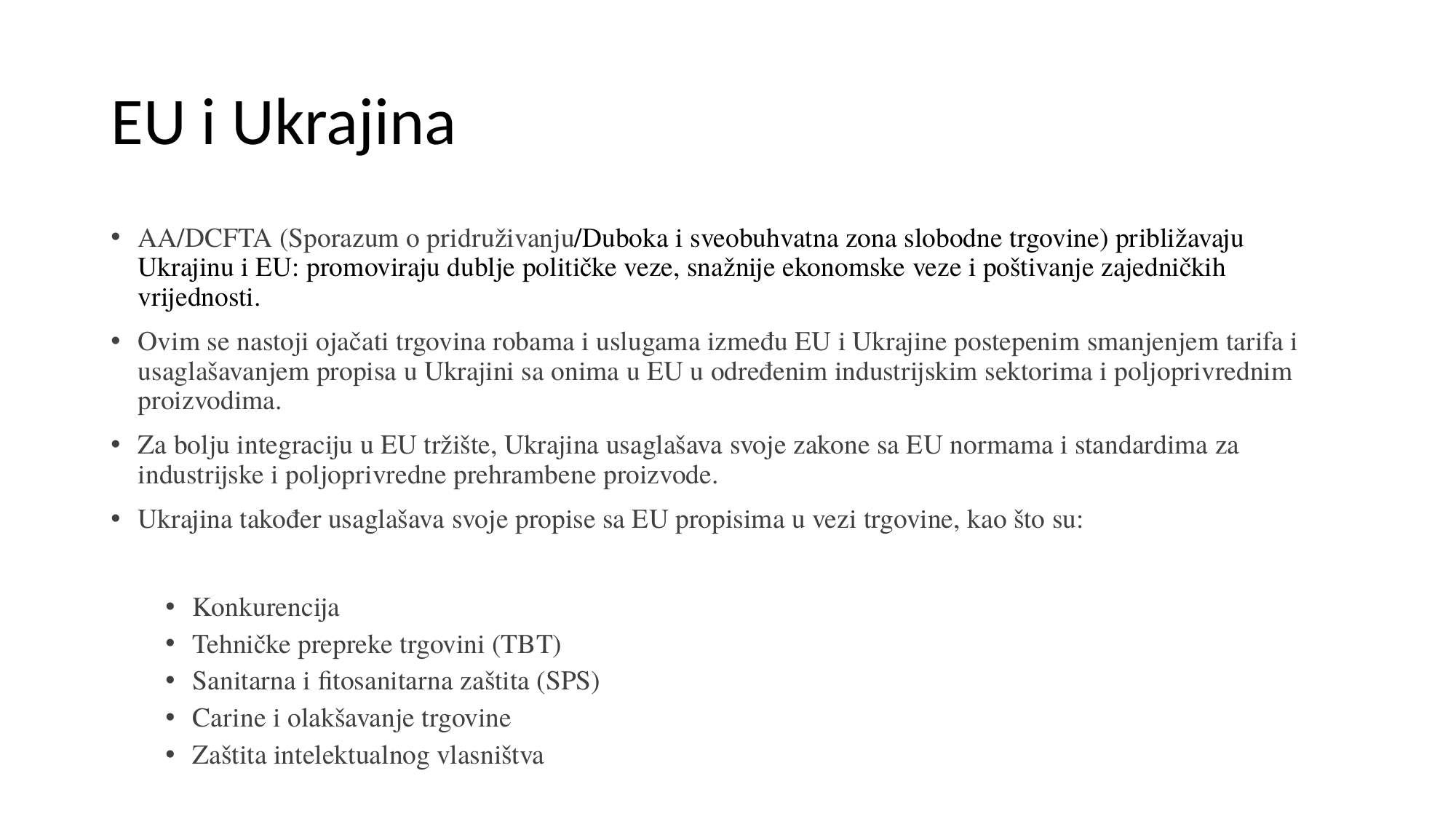

# EU i Ukrajina
AA/DCFTA (Sporazum o pridruživanju/Duboka i sveobuhvatna zona slobodne trgovine) približavaju Ukrajinu i EU: promoviraju dublje političke veze, snažnije ekonomske veze i poštivanje zajedničkih vrijednosti.
Ovim se nastoji ojačati trgovina robama i uslugama između EU i Ukrajine postepenim smanjenjem tarifa i usaglašavanjem propisa u Ukrajini sa onima u EU u određenim industrijskim sektorima i poljoprivrednim proizvodima.
Za bolju integraciju u EU tržište, Ukrajina usaglašava svoje zakone sa EU normama i standardima za industrijske i poljoprivredne prehrambene proizvode.
Ukrajina također usaglašava svoje propise sa EU propisima u vezi trgovine, kao što su:

Konkurencija
Tehničke prepreke trgovini (TBT)
Sanitarna i fitosanitarna zaštita (SPS)
Carine i olakšavanje trgovine
Zaštita intelektualnog vlasništva